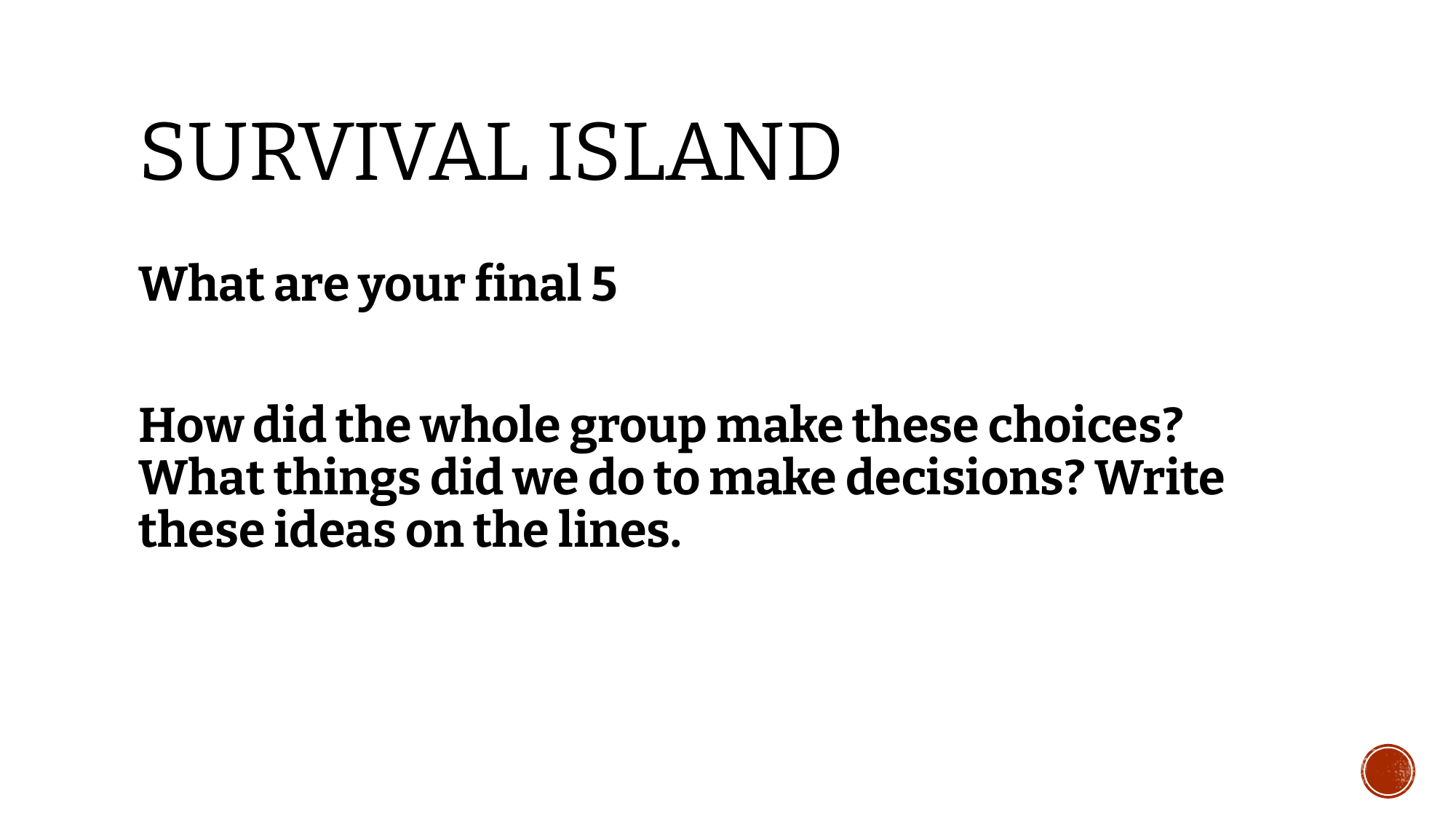

# Survival Island
What are your final 5

How did the whole group make these choices? What things did we do to make decisions? Write these ideas on the lines.